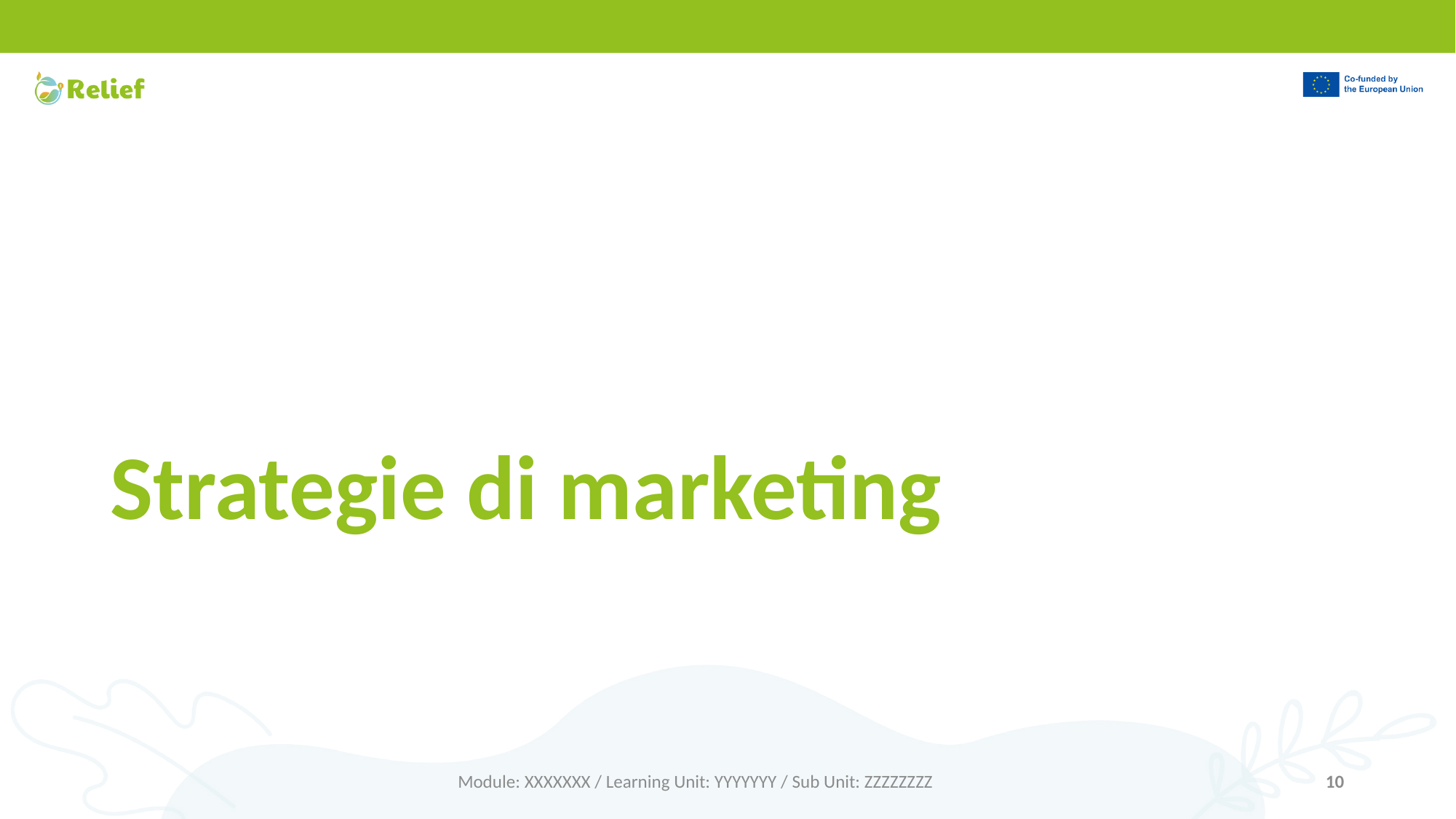

# Strategie di marketing

Module: XXXXXXX / Learning Unit: YYYYYYY / Sub Unit: ZZZZZZZZ
10